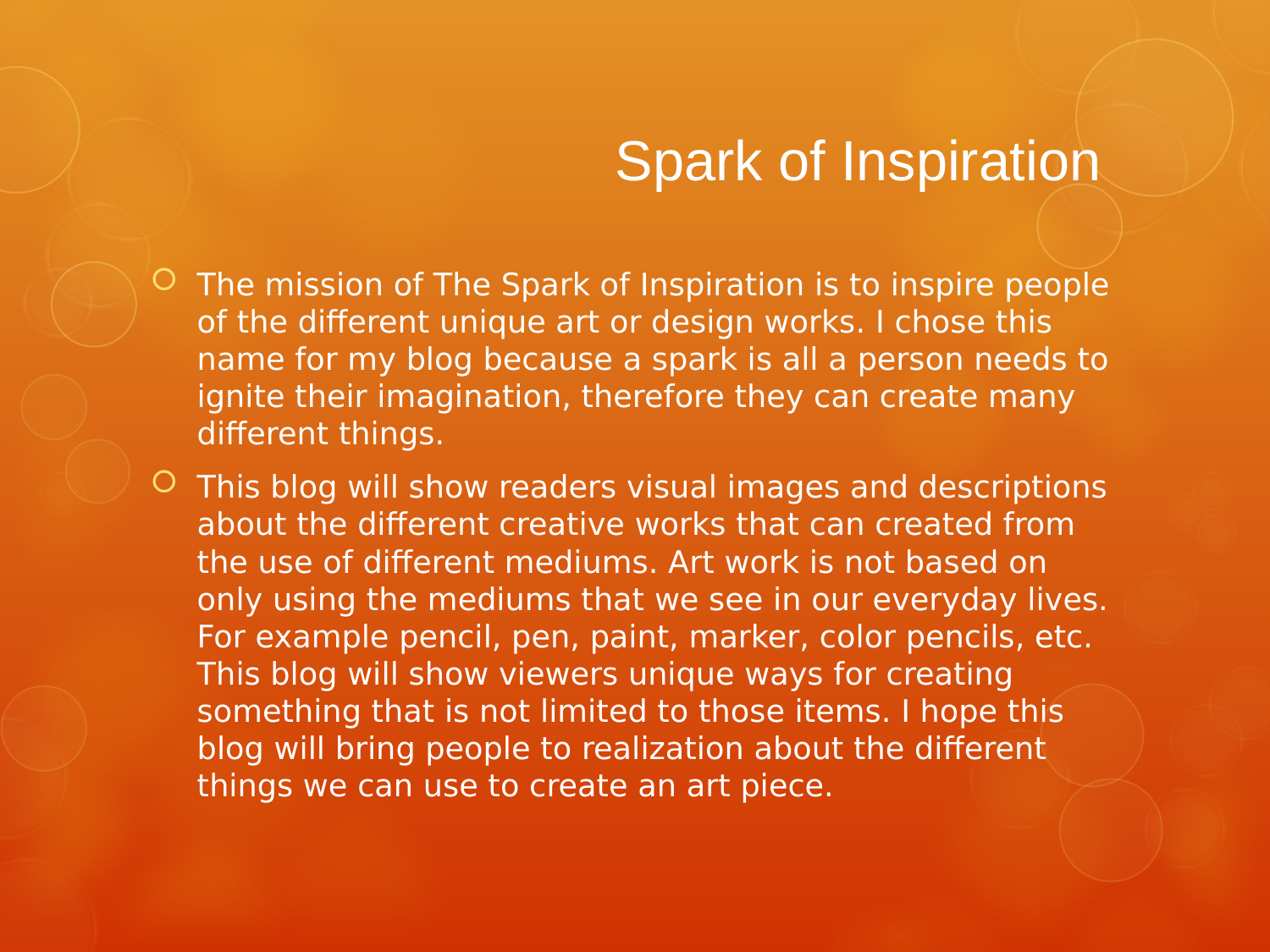

# Spark of Inspiration
The mission of The Spark of Inspiration is to inspire people of the different unique art or design works. I chose this name for my blog because a spark is all a person needs to ignite their imagination, therefore they can create many different things.
This blog will show readers visual images and descriptions about the different creative works that can created from the use of different mediums. Art work is not based on only using the mediums that we see in our everyday lives. For example pencil, pen, paint, marker, color pencils, etc. This blog will show viewers unique ways for creating something that is not limited to those items. I hope this blog will bring people to realization about the different things we can use to create an art piece.